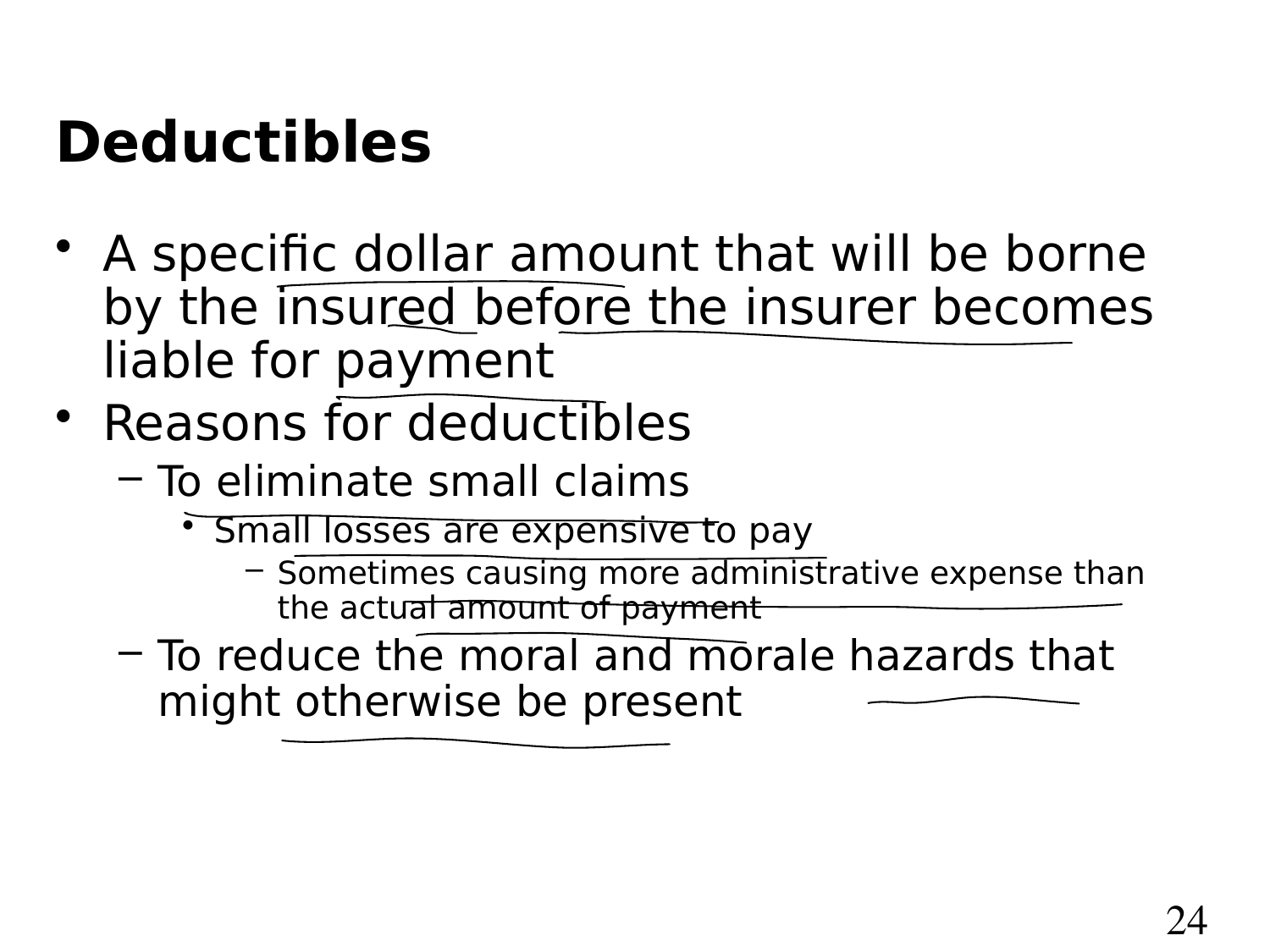

# Deductibles
A specific dollar amount that will be borne by the insured before the insurer becomes liable for payment
Reasons for deductibles
To eliminate small claims
Small losses are expensive to pay
Sometimes causing more administrative expense than the actual amount of payment
To reduce the moral and morale hazards that might otherwise be present
24